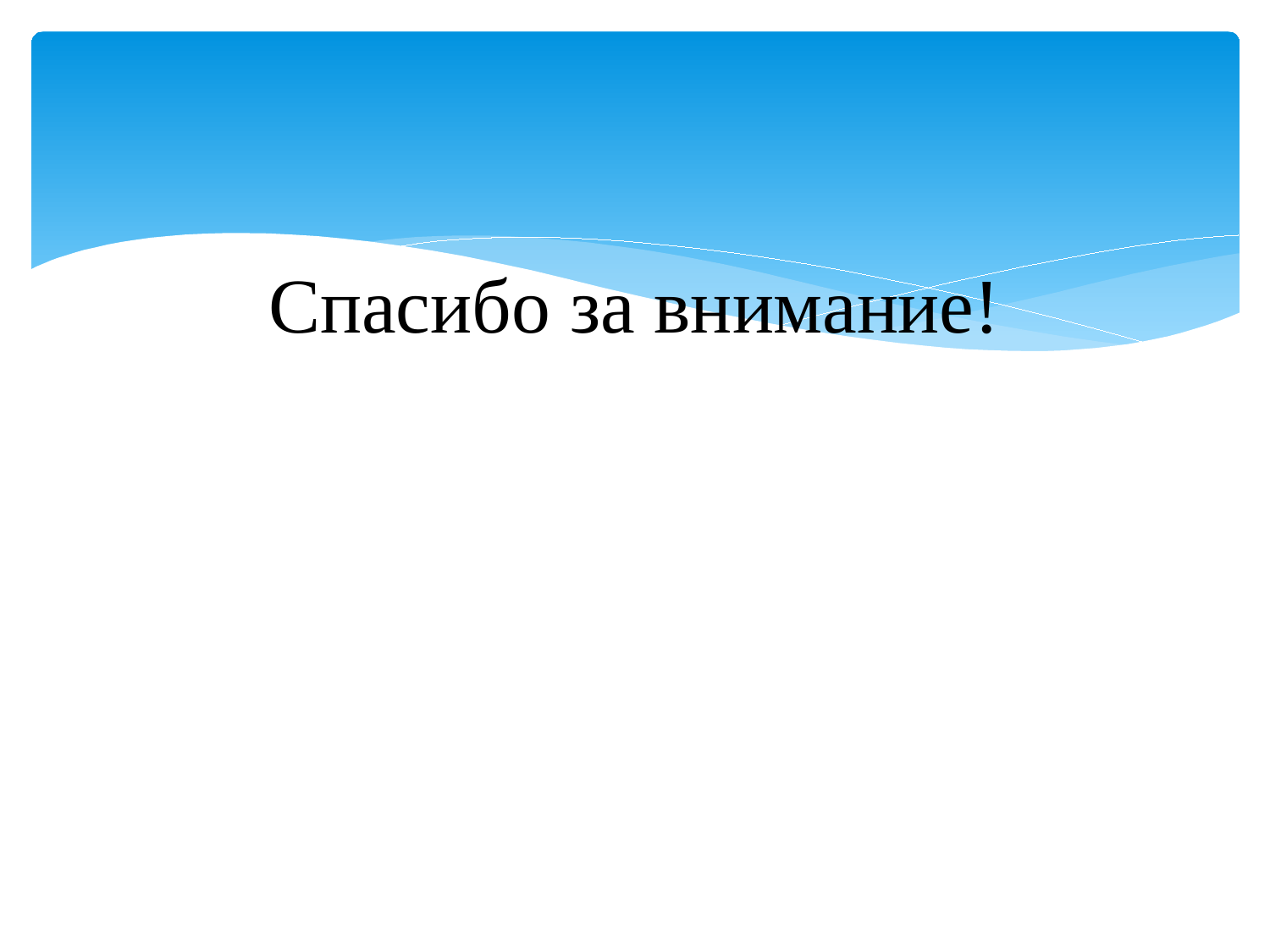

# Спасибо за внимание! идентифицировать себя с тем, о чем ему читаютссссссссссСпасибо за